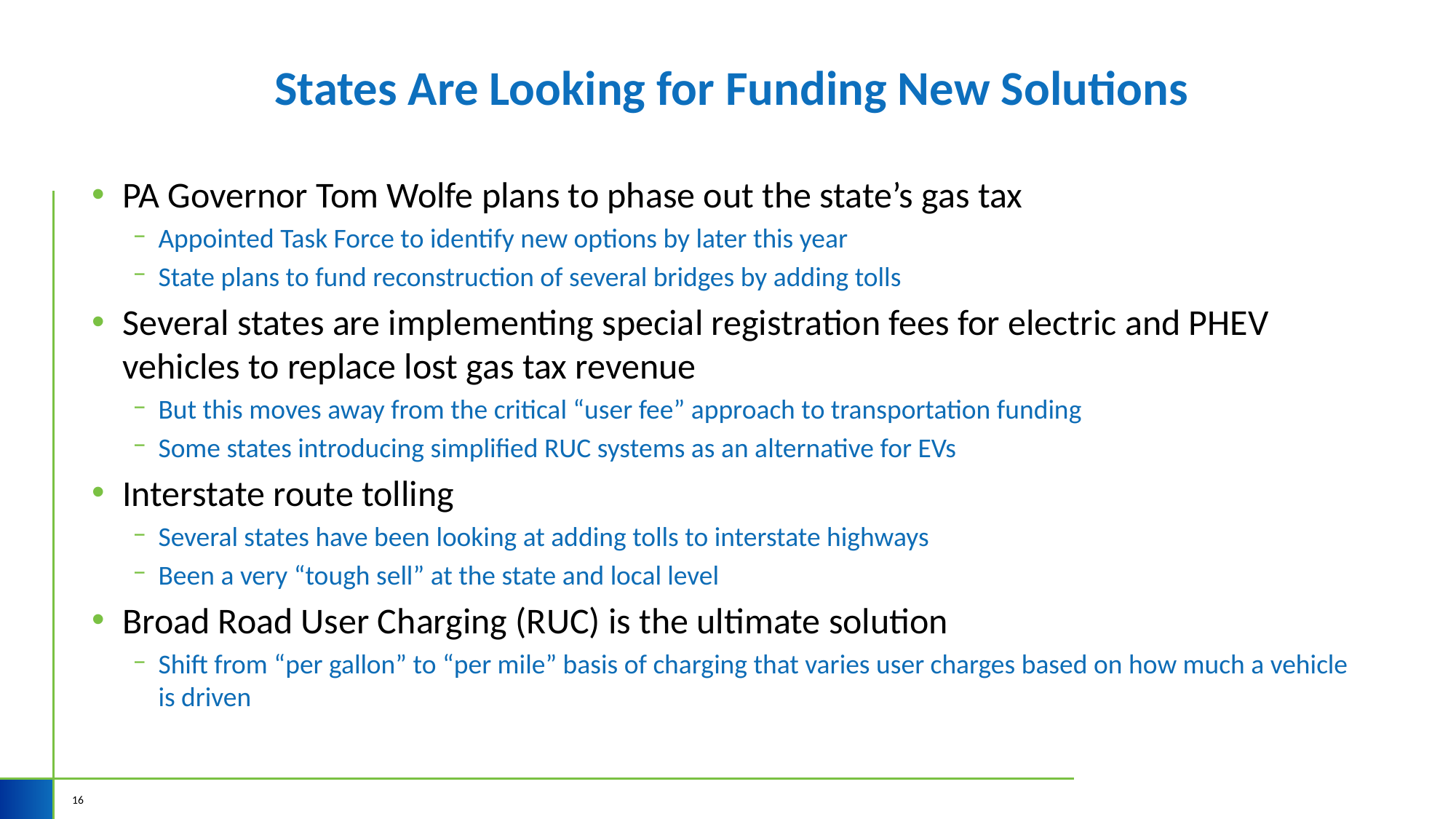

# States Are Looking for Funding New Solutions
PA Governor Tom Wolfe plans to phase out the state’s gas tax
Appointed Task Force to identify new options by later this year
State plans to fund reconstruction of several bridges by adding tolls
Several states are implementing special registration fees for electric and PHEV vehicles to replace lost gas tax revenue
But this moves away from the critical “user fee” approach to transportation funding
Some states introducing simplified RUC systems as an alternative for EVs
Interstate route tolling
Several states have been looking at adding tolls to interstate highways
Been a very “tough sell” at the state and local level
Broad Road User Charging (RUC) is the ultimate solution
Shift from “per gallon” to “per mile” basis of charging that varies user charges based on how much a vehicle is driven
16